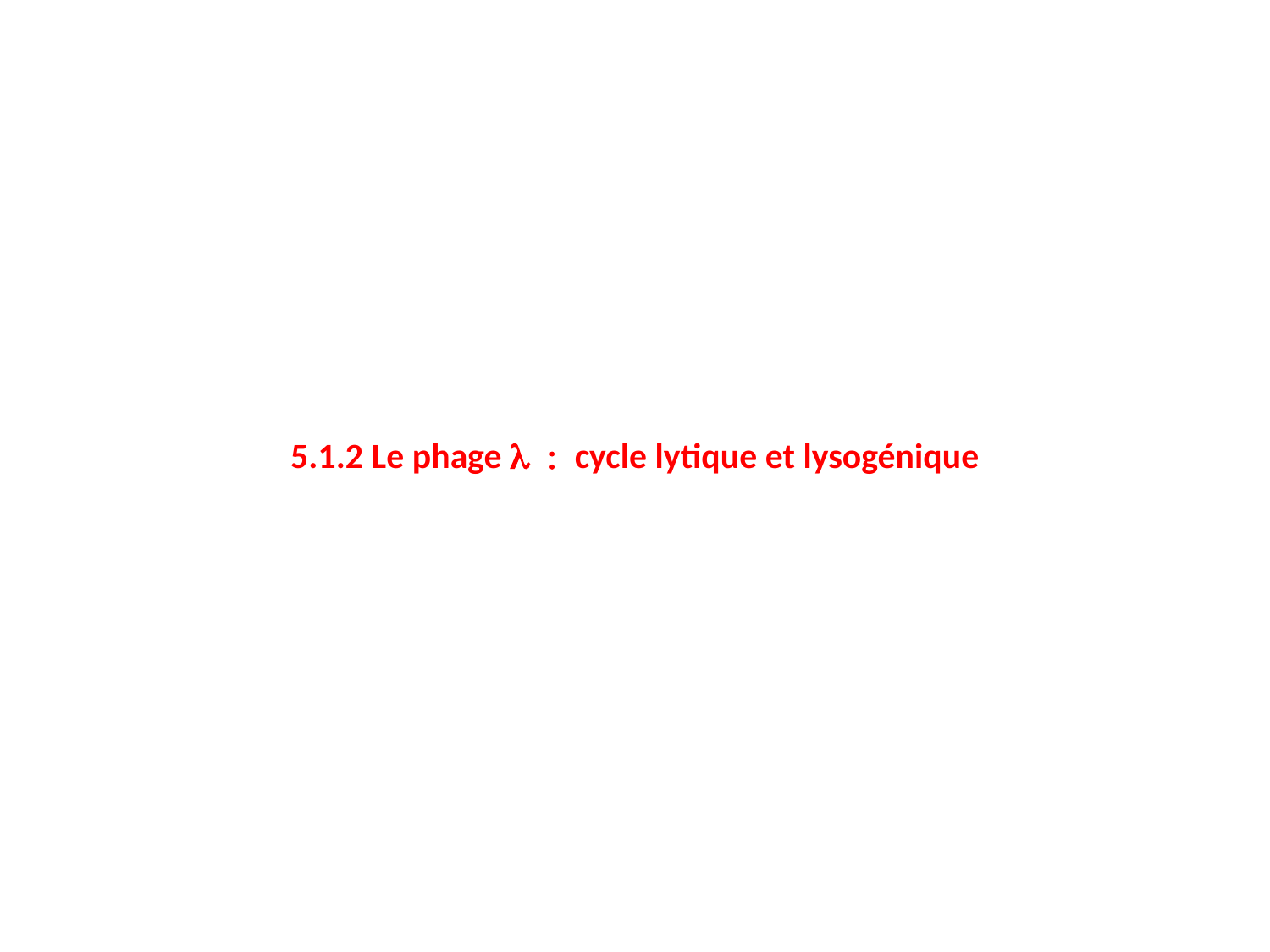

5.1.2 Le phage λ : cycle lytique et lysogénique